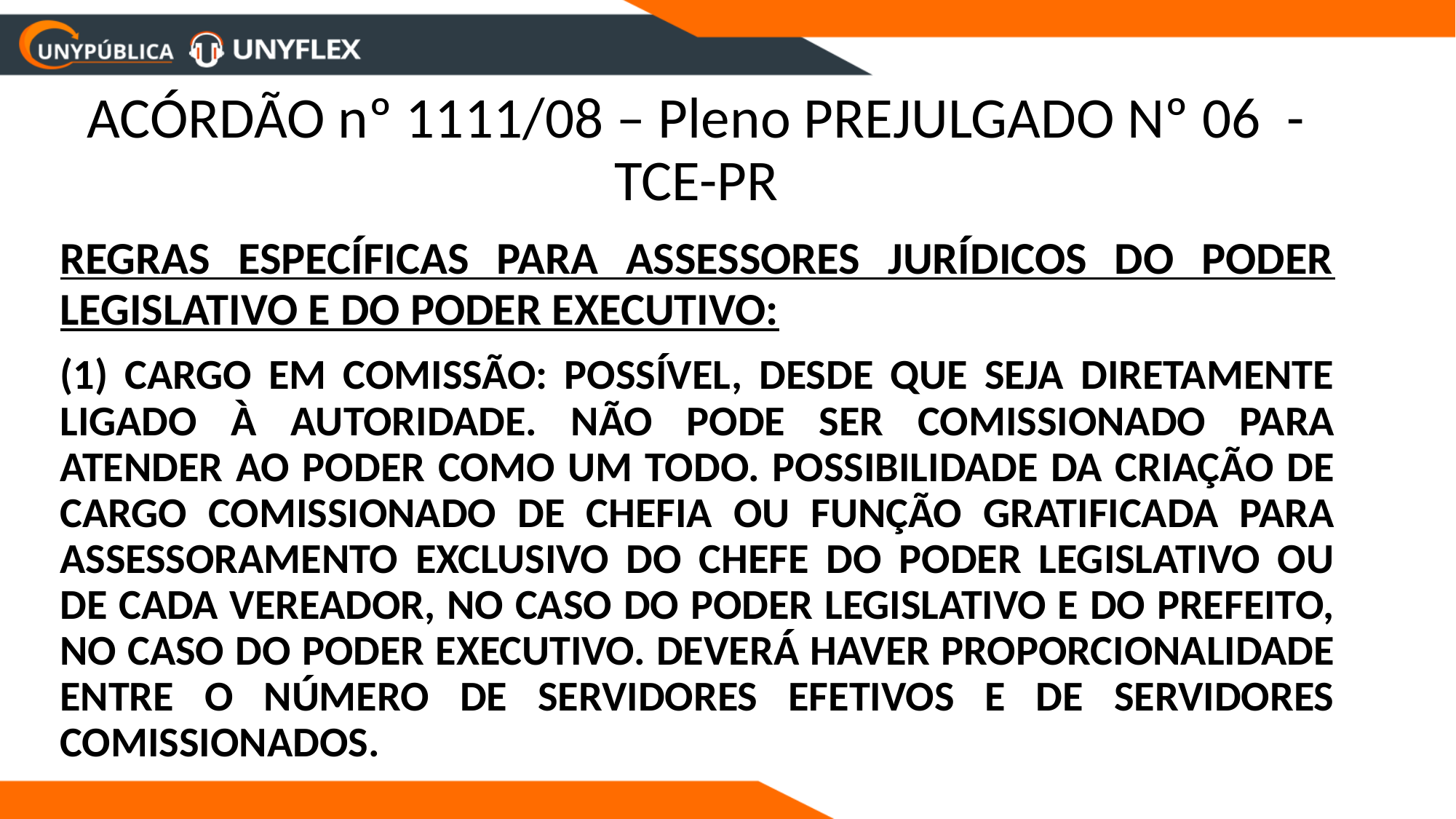

# ACÓRDÃO nº 1111/08 – Pleno PREJULGADO Nº 06  - TCE-PR
	REGRAS ESPECÍFICAS PARA ASSESSORES JURÍDICOS DO PODER LEGISLATIVO E DO PODER EXECUTIVO:
	(1) CARGO EM COMISSÃO: POSSÍVEL, DESDE QUE SEJA DIRETAMENTE LIGADO À AUTORIDADE. NÃO PODE SER COMISSIONADO PARA ATENDER AO PODER COMO UM TODO. POSSIBILIDADE DA CRIAÇÃO DE CARGO COMISSIONADO DE CHEFIA OU FUNÇÃO GRATIFICADA PARA ASSESSORAMENTO EXCLUSIVO DO CHEFE DO PODER LEGISLATIVO OU DE CADA VEREADOR, NO CASO DO PODER LEGISLATIVO E DO PREFEITO, NO CASO DO PODER EXECUTIVO. DEVERÁ HAVER PROPORCIONALIDADE ENTRE O NÚMERO DE SERVIDORES EFETIVOS E DE SERVIDORES COMISSIONADOS.